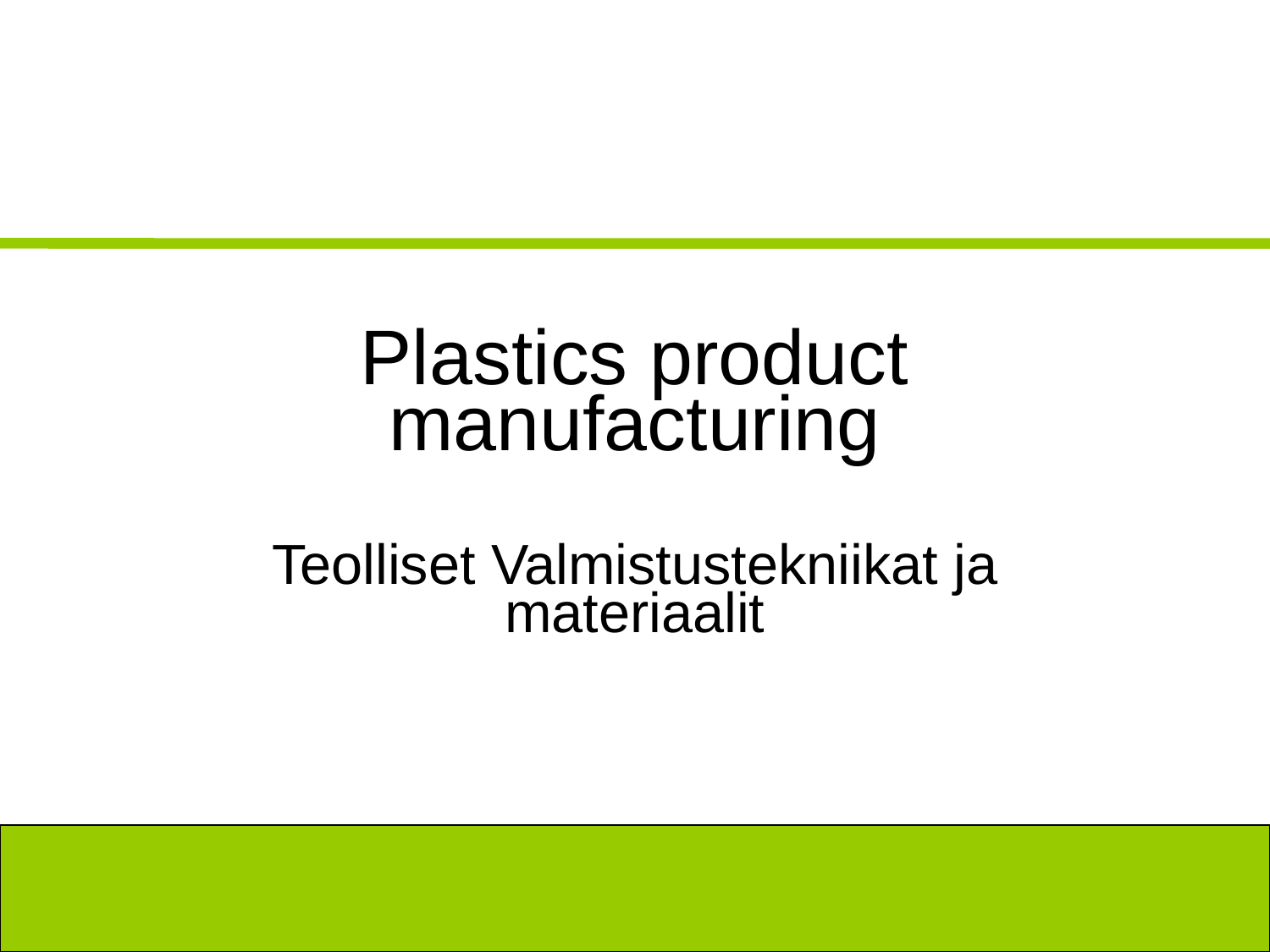

# Plastics product manufacturing
Teolliset Valmistustekniikat ja materiaalit